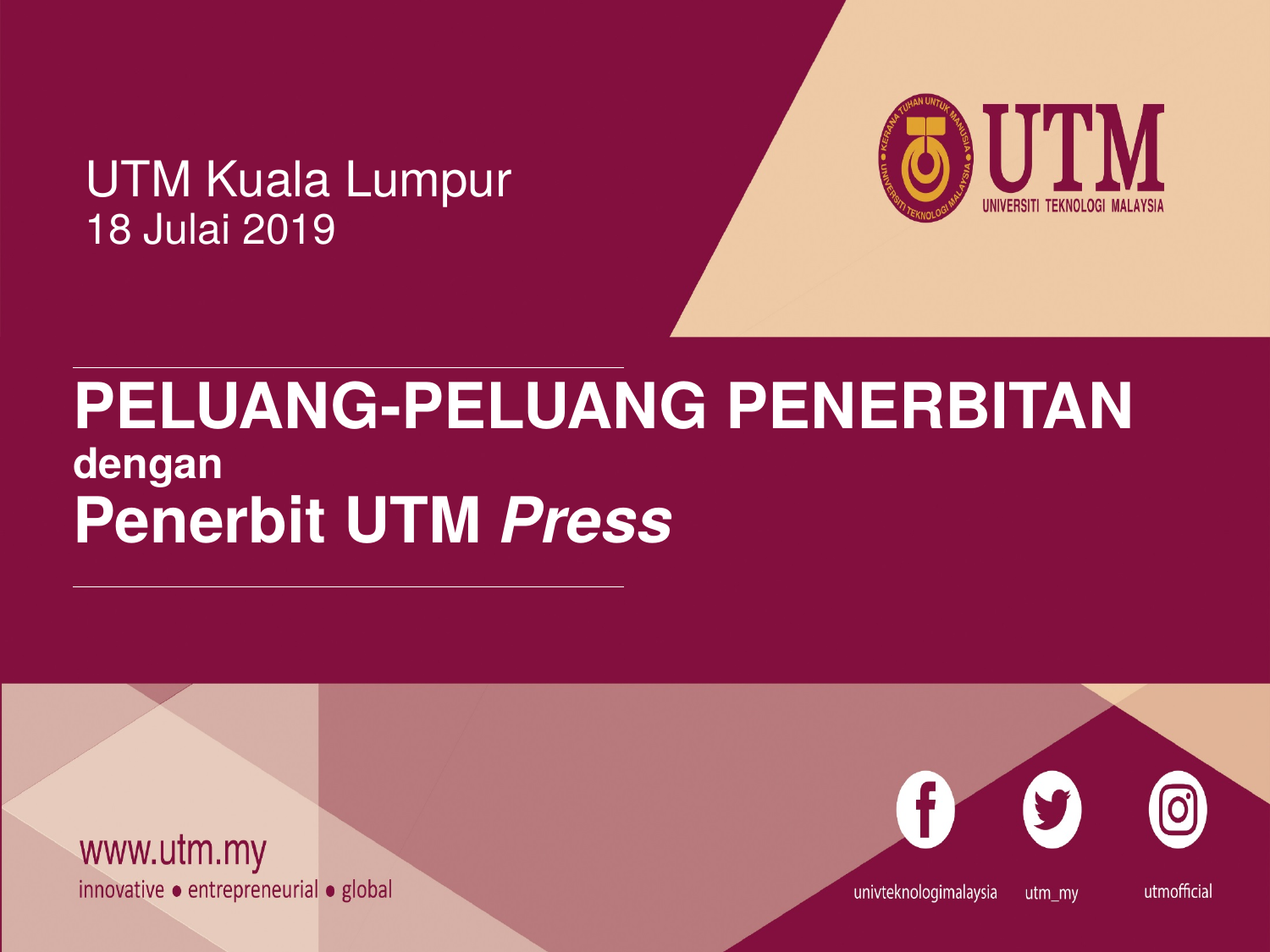

UTM Kuala Lumpur
18 Julai 2019

PELUANG-PELUANG PENERBITAN
dengan
Penerbit UTM Press